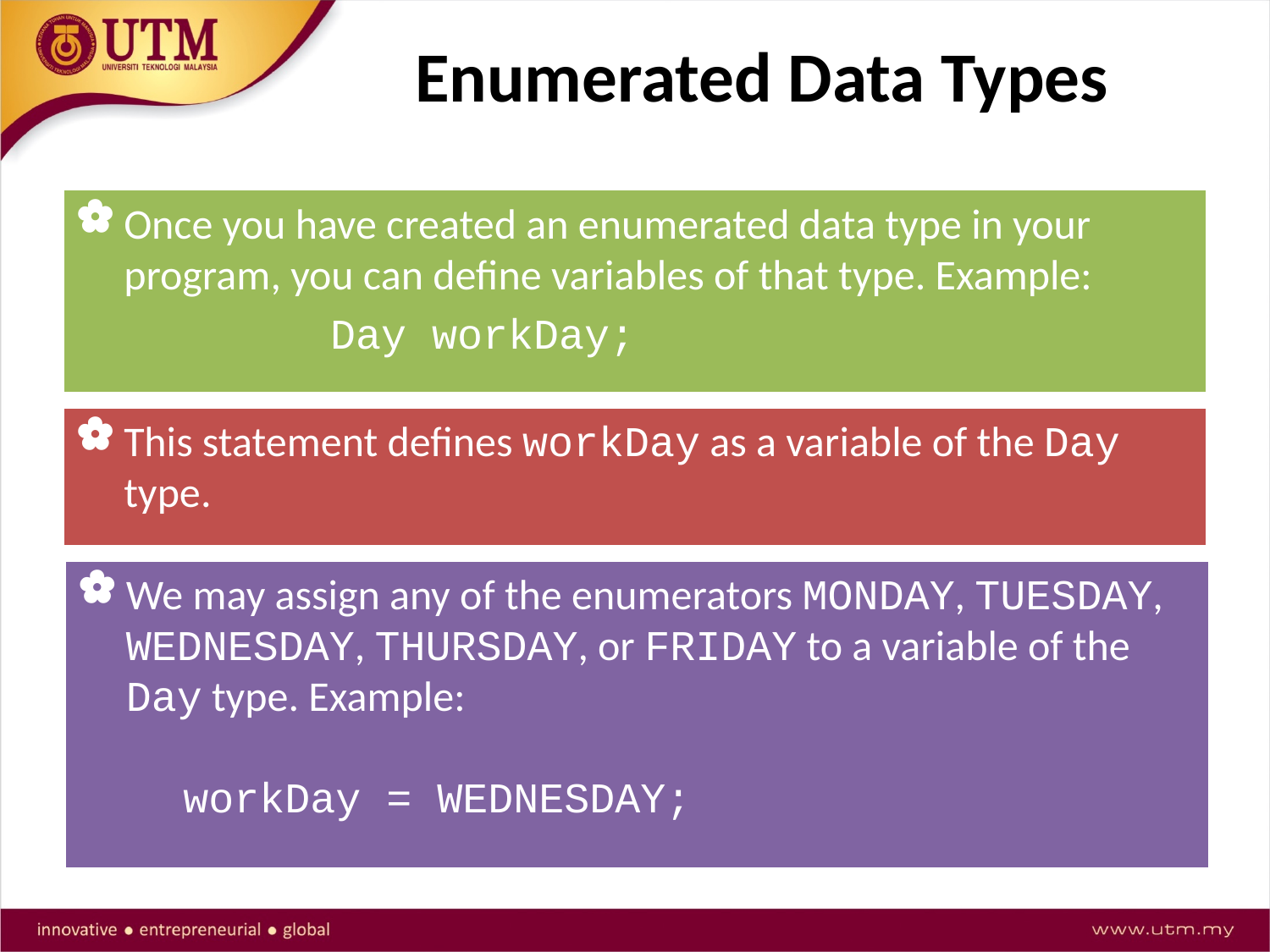

# Enumerated Data Types
Once you have created an enumerated data type in your program, you can define variables of that type. Example:
		Day workDay;
This statement defines workDay as a variable of the Day type.
We may assign any of the enumerators MONDAY, TUESDAY, WEDNESDAY, THURSDAY, or FRIDAY to a variable of the Day type. Example:
      workDay = WEDNESDAY;